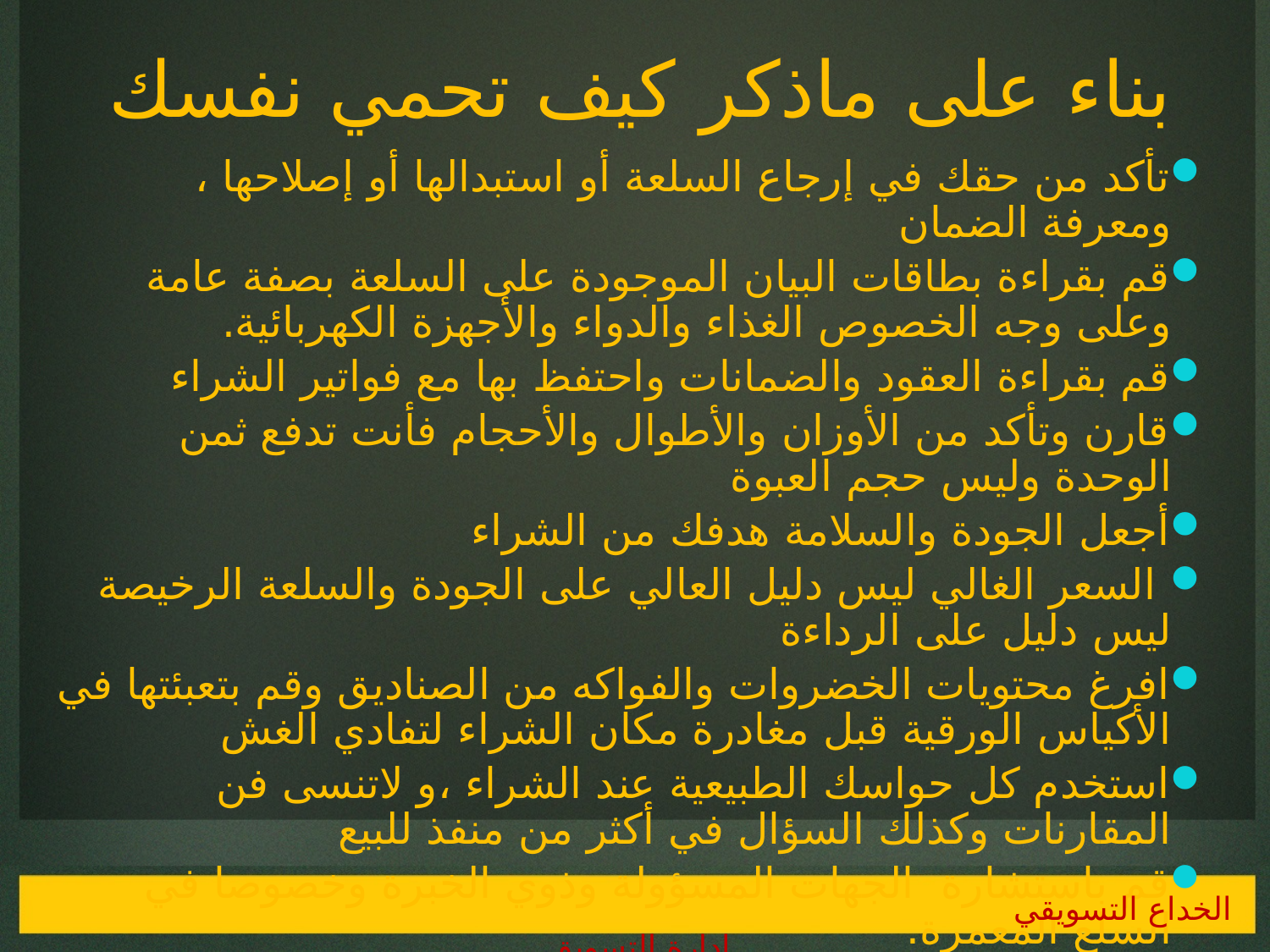

# بناء على ماذكر كيف تحمي نفسك
تأكد من حقك في إرجاع السلعة أو استبدالها أو إصلاحها ، ومعرفة الضمان
قم بقراءة بطاقات البيان الموجودة على السلعة بصفة عامة وعلى وجه الخصوص الغذاء والدواء والأجهزة الكهربائية.
قم بقراءة العقود والضمانات واحتفظ بها مع فواتير الشراء
قارن وتأكد من الأوزان والأطوال والأحجام فأنت تدفع ثمن الوحدة وليس حجم العبوة
أجعل الجودة والسلامة هدفك من الشراء
 السعر الغالي ليس دليل العالي على الجودة والسلعة الرخيصة ليس دليل على الرداءة
افرغ محتويات الخضروات والفواكه من الصناديق وقم بتعبئتها في الأكياس الورقية قبل مغادرة مكان الشراء لتفادي الغش
استخدم كل حواسك الطبيعية عند الشراء ،و لاتنسى فن المقارنات وكذلك السؤال في أكثر من منفذ للبيع
قم باستشارة  الجهات المسؤولة وذوي الخبرة وخصوصا في السلع المعمرة.
لا تتردد في إيصال شكواك إلى الجهات ذات العلاقة،

الخداع التسويقي                                                                                                      				            إدارة التسويق